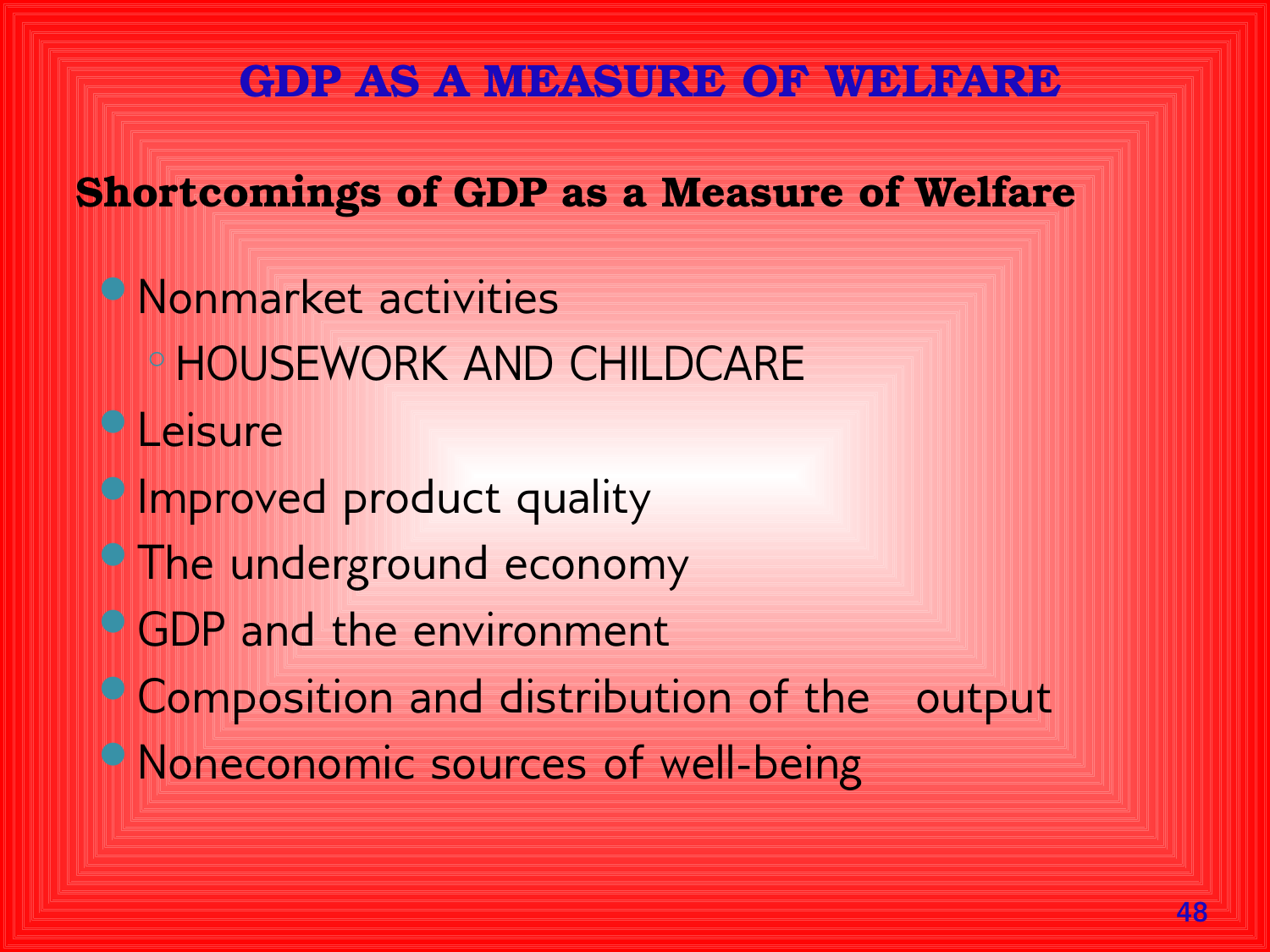

# GDP as a Measure of Welfare
Shortcomings of GDP as a Measure of Welfare
Nonmarket activities
HOUSEWORK AND CHILDCARE
Leisure
Improved product quality
The underground economy
GDP and the environment
Composition and distribution of the   output
Noneconomic sources of well-being

48